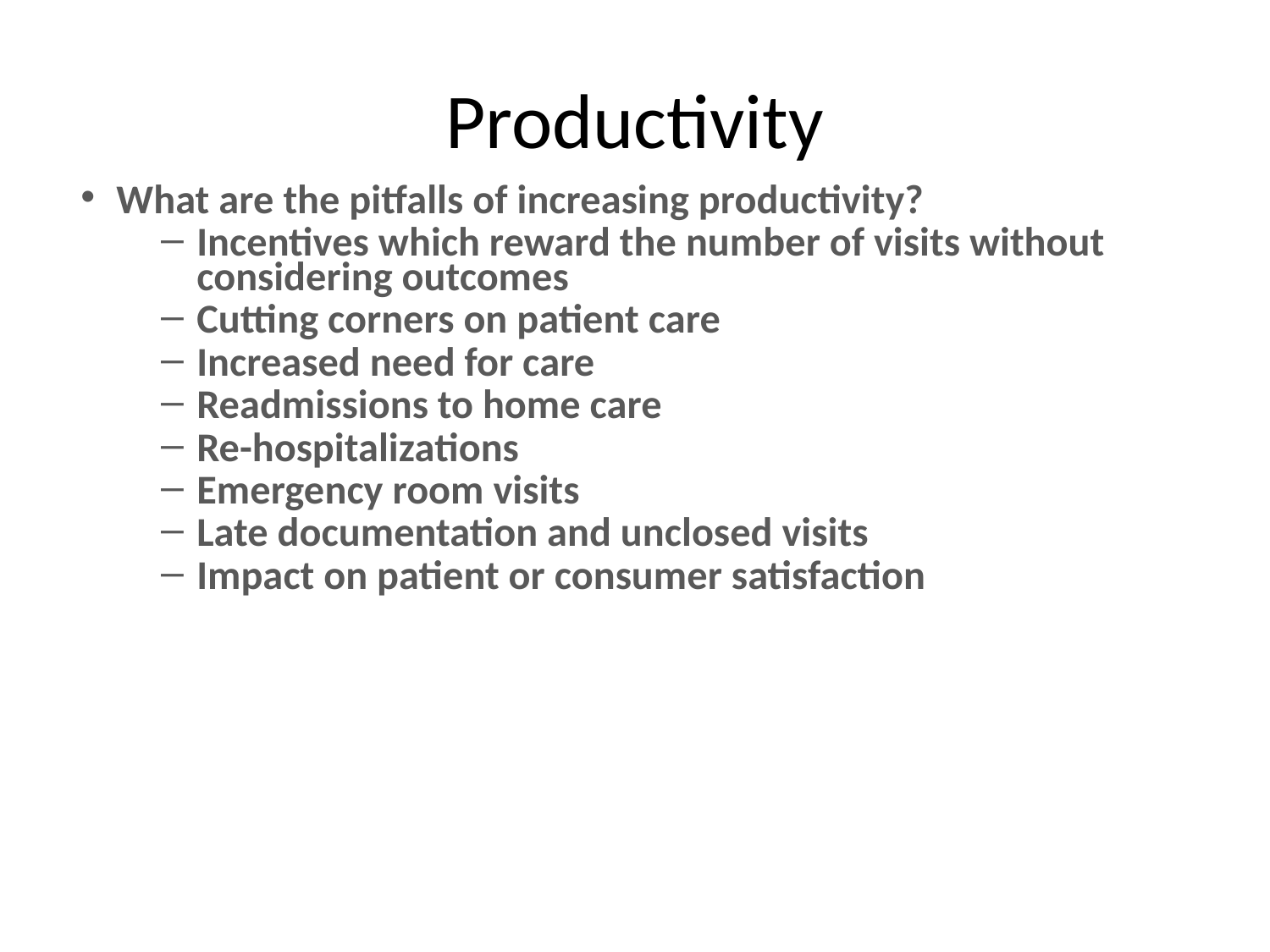

# Productivity
What are the pitfalls of increasing productivity?
Incentives which reward the number of visits without considering outcomes
Cutting corners on patient care
Increased need for care
Readmissions to home care
Re-hospitalizations
Emergency room visits
Late documentation and unclosed visits
Impact on patient or consumer satisfaction